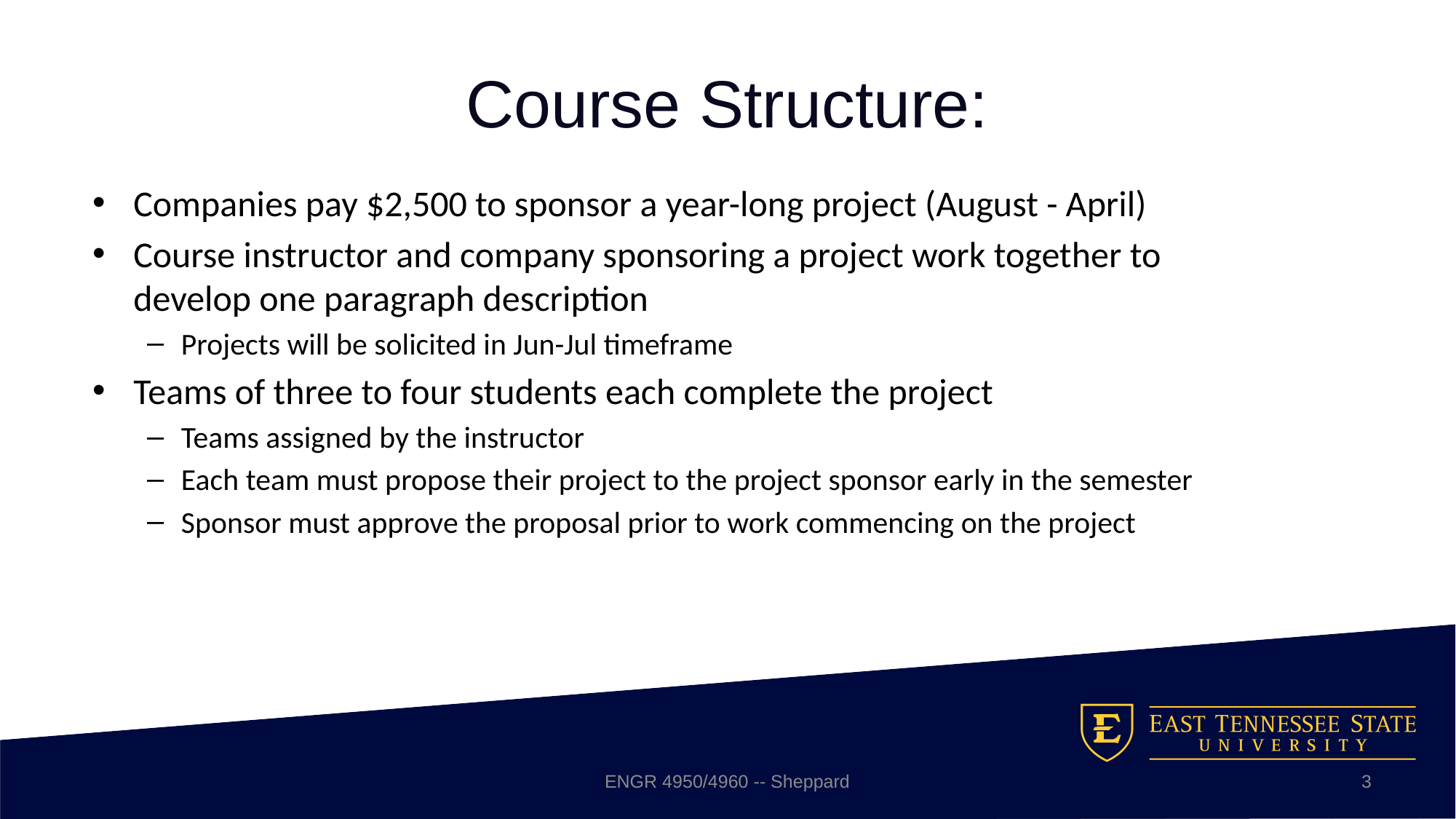

# Course Structure:
Companies pay $2,500 to sponsor a year-long project (August - April)
Course instructor and company sponsoring a project work together to develop one paragraph description
Projects will be solicited in Jun-Jul timeframe
Teams of three to four students each complete the project
Teams assigned by the instructor
Each team must propose their project to the project sponsor early in the semester
Sponsor must approve the proposal prior to work commencing on the project

ENGR 4950/4960 -- Sheppard
3